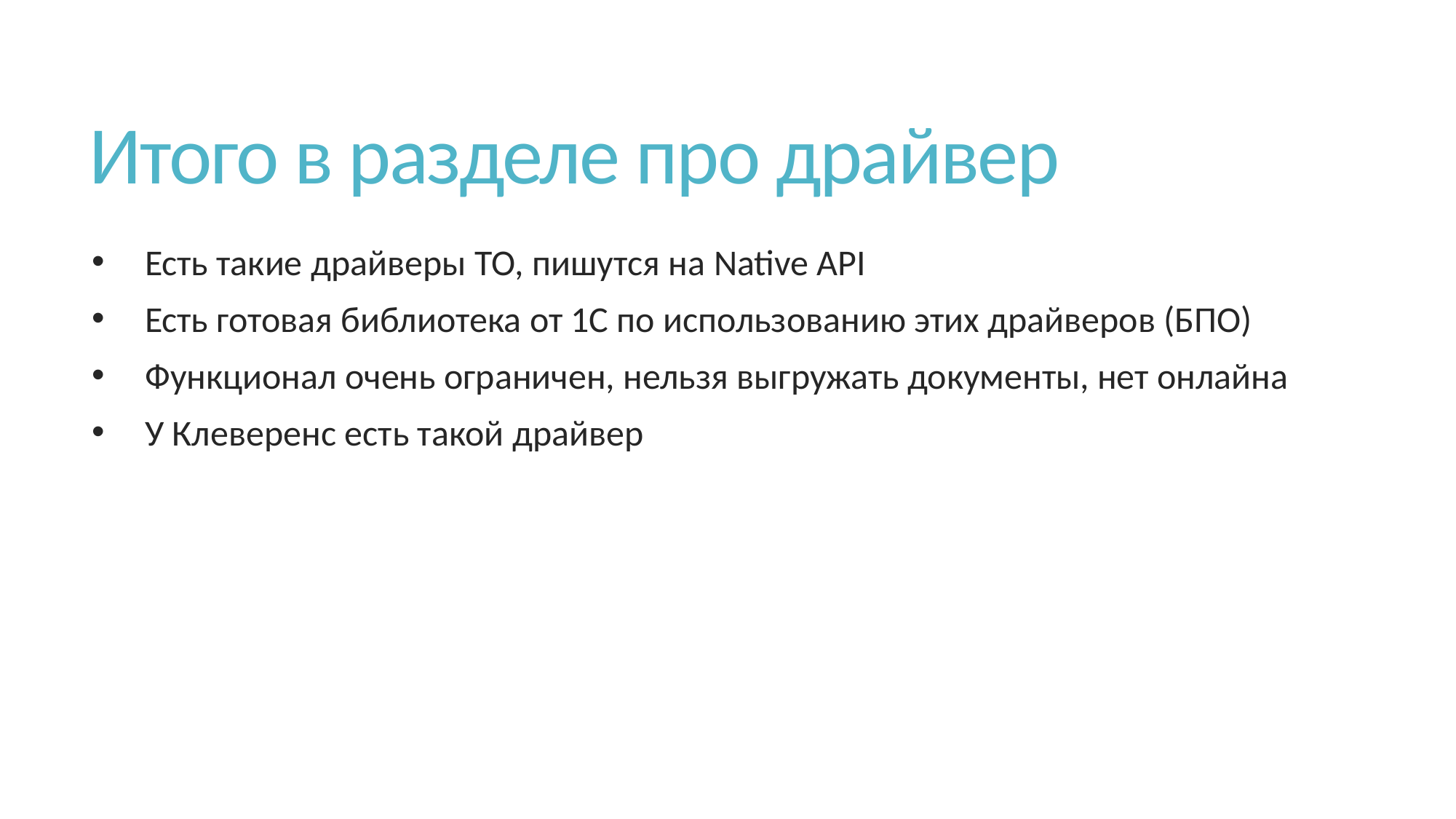

# Итого в разделе про драйвер
Есть такие драйверы ТО, пишутся на Native API
Есть готовая библиотека от 1С по использованию этих драйверов (БПО)
Функционал очень ограничен, нельзя выгружать документы, нет онлайна
У Клеверенс есть такой драйвер